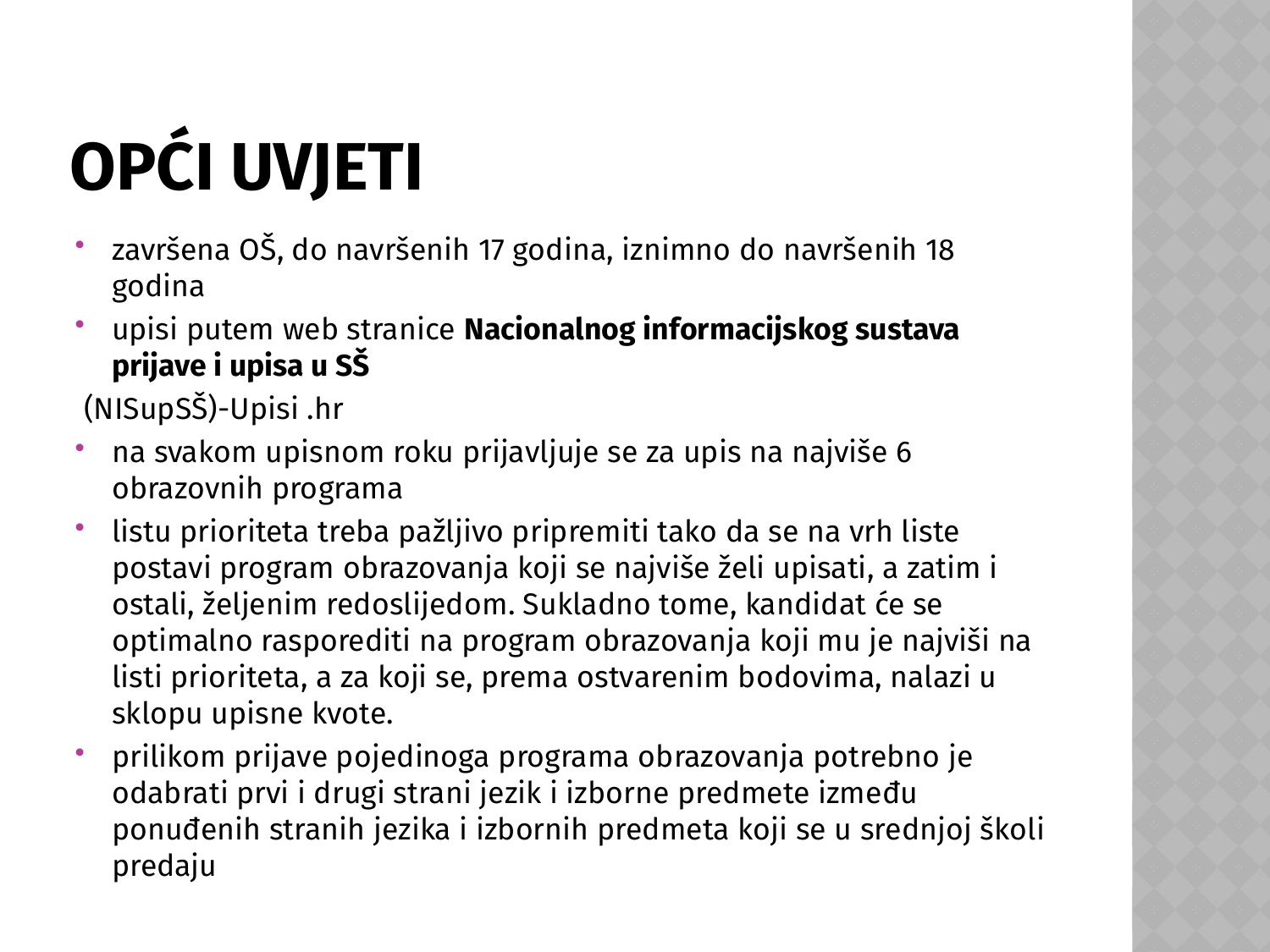

# OPĆI UVJETI
završena OŠ, do navršenih 17 godina, iznimno do navršenih 18 godina
upisi putem web stranice Nacionalnog informacijskog sustava prijave i upisa u SŠ
 (NISupSŠ)-Upisi .hr
na svakom upisnom roku prijavljuje se za upis na najviše 6 obrazovnih programa
listu prioriteta treba pažljivo pripremiti tako da se na vrh liste postavi program obrazovanja koji se najviše želi upisati, a zatim i ostali, željenim redoslijedom. Sukladno tome, kandidat će se optimalno rasporediti na program obrazovanja koji mu je najviši na listi prioriteta, a za koji se, prema ostvarenim bodovima, nalazi u sklopu upisne kvote.
prilikom prijave pojedinoga programa obrazovanja potrebno je odabrati prvi i drugi strani jezik i izborne predmete između ponuđenih stranih jezika i izbornih predmeta koji se u srednjoj školi predaju